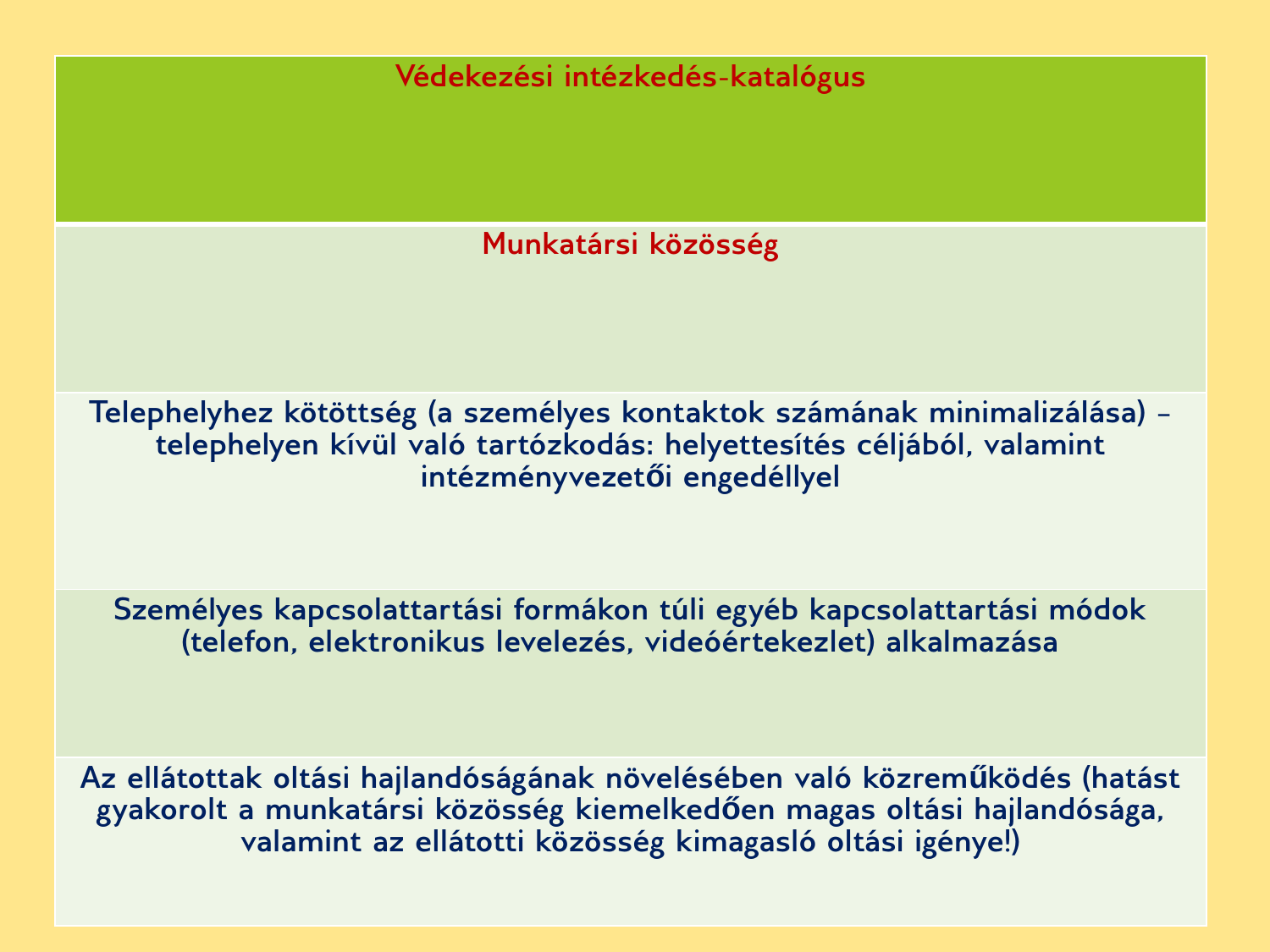

| Védekezési intézkedés-katalógus |
| --- |
| Munkatársi közösség |
| Telephelyhez kötöttség (a személyes kontaktok számának minimalizálása) – telephelyen kívül való tartózkodás: helyettesítés céljából, valamint intézményvezetői engedéllyel |
| Személyes kapcsolattartási formákon túli egyéb kapcsolattartási módok (telefon, elektronikus levelezés, videóértekezlet) alkalmazása |
| Az ellátottak oltási hajlandóságának növelésében való közreműködés (hatást gyakorolt a munkatársi közösség kiemelkedően magas oltási hajlandósága, valamint az ellátotti közösség kimagasló oltási igénye!) |